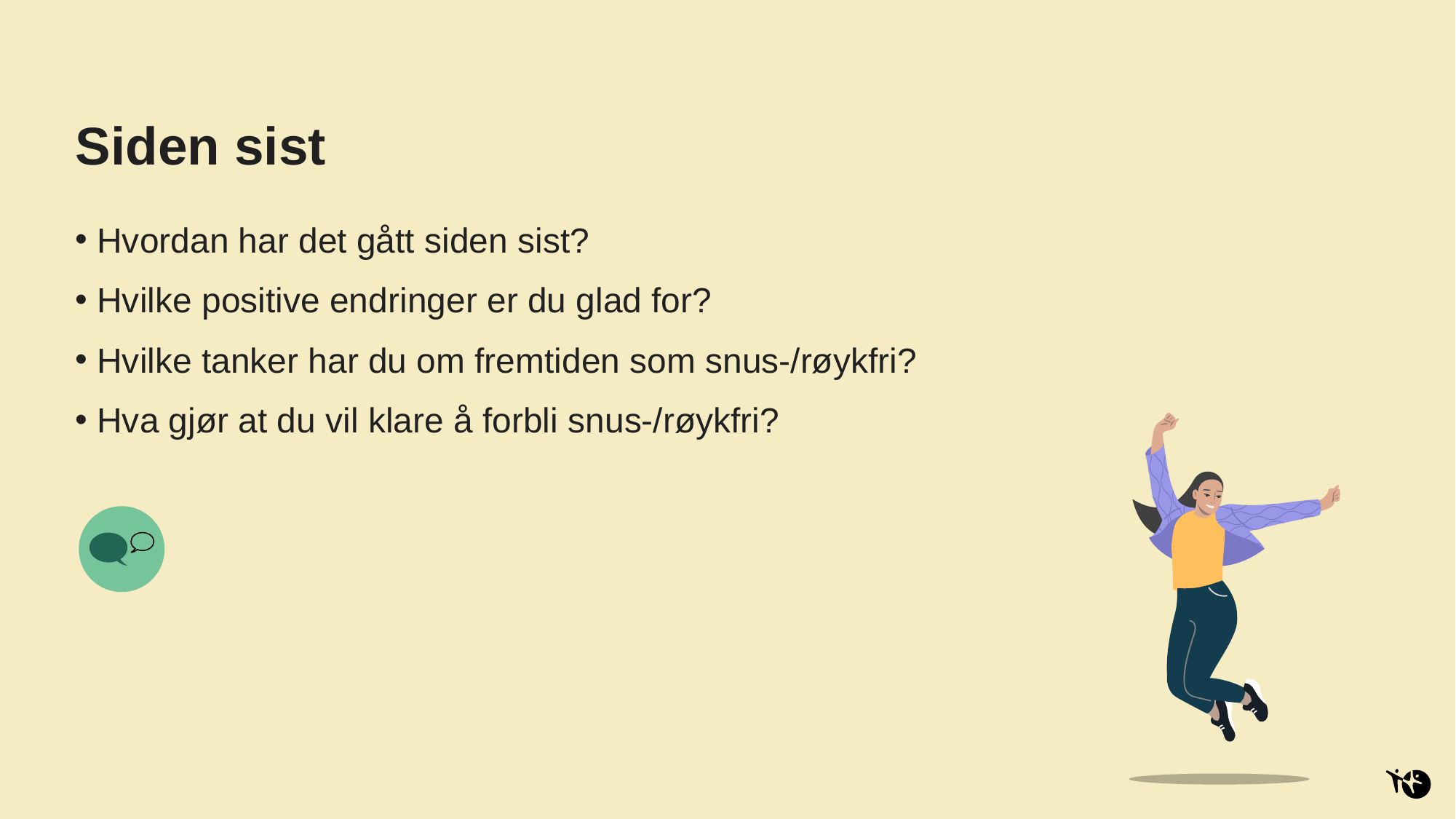

# Siden sist
Hvordan har det gått siden sist?
Hvilke positive endringer er du glad for?
Hvilke tanker har du om fremtiden som snus-/røykfri?
Hva gjør at du vil klare å forbli snus-/røykfri?